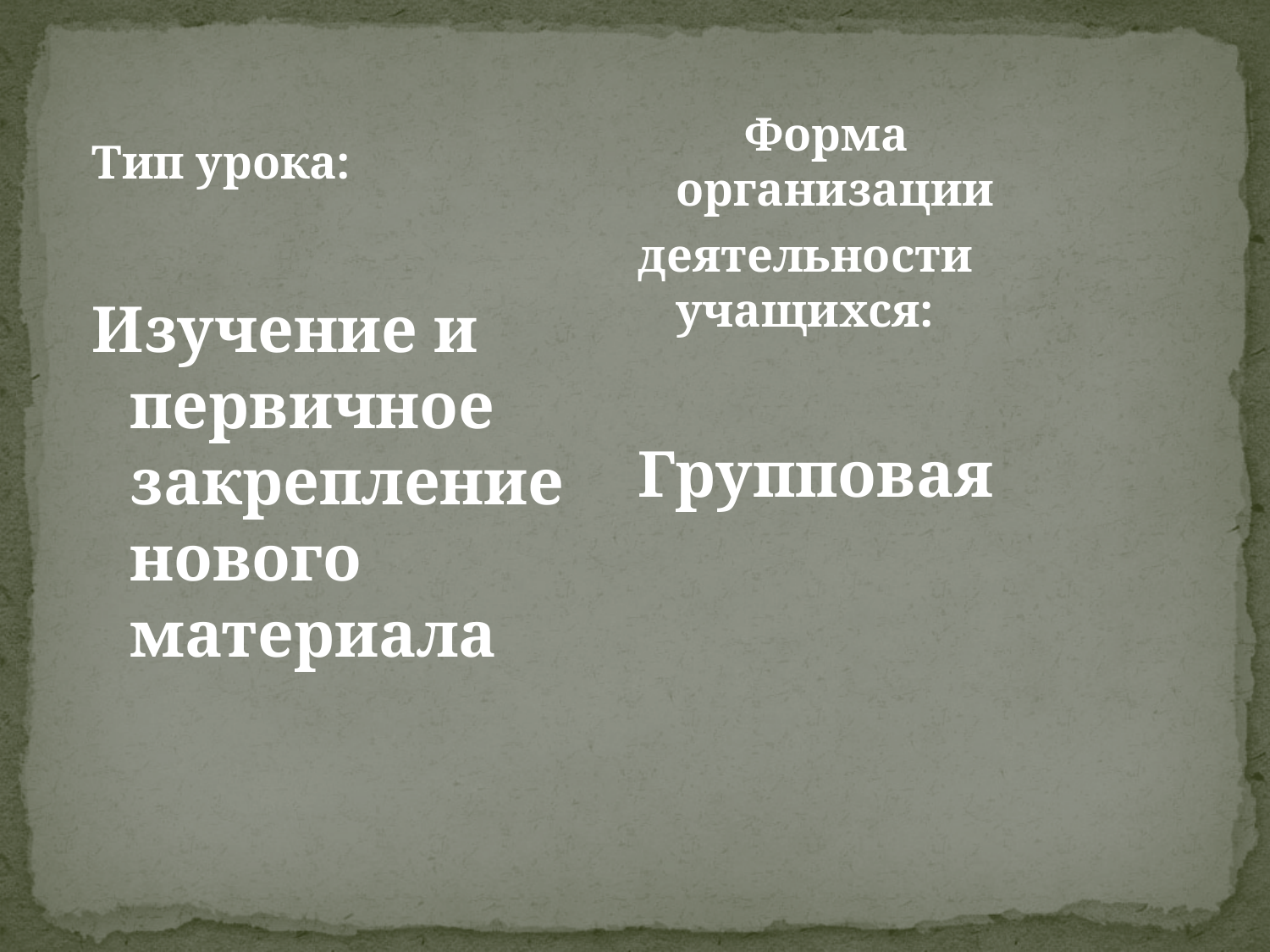

Форма организации
деятельности учащихся:

Групповая
Тип урока:

Изучение и первичное закрепление нового материала